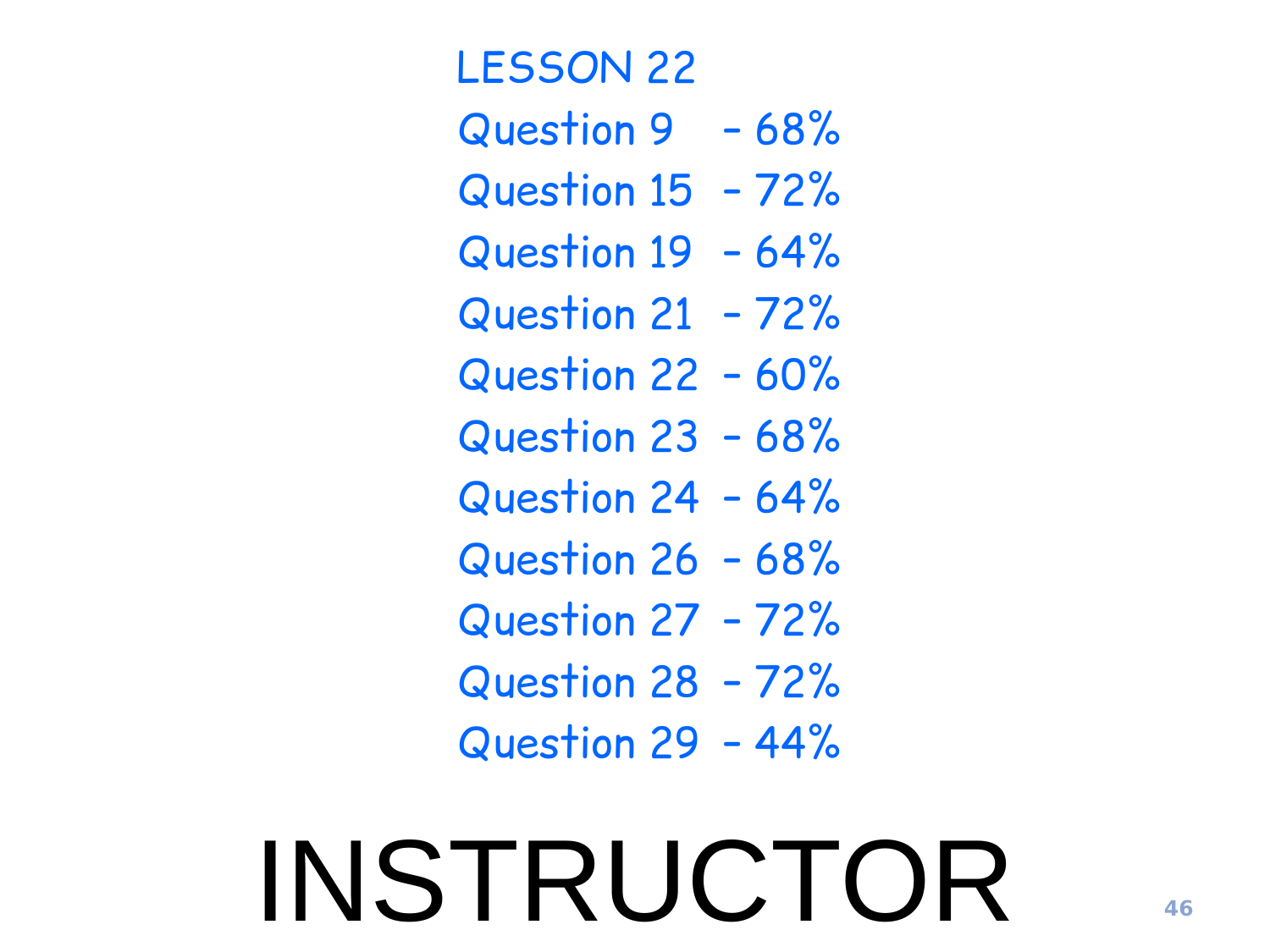

LESSON 22
Question 9 	 – 68%
Question 15 	 – 72%
Question 19	 – 64%
Question 21	 – 72%
Question 22	 – 60%
Question 23	 – 68%
Question 24	 – 64%
Question 26	 – 68%
Question 27	 – 72%
Question 28	 – 72%
Question 29	 – 44%

INSTRUCTOR
46